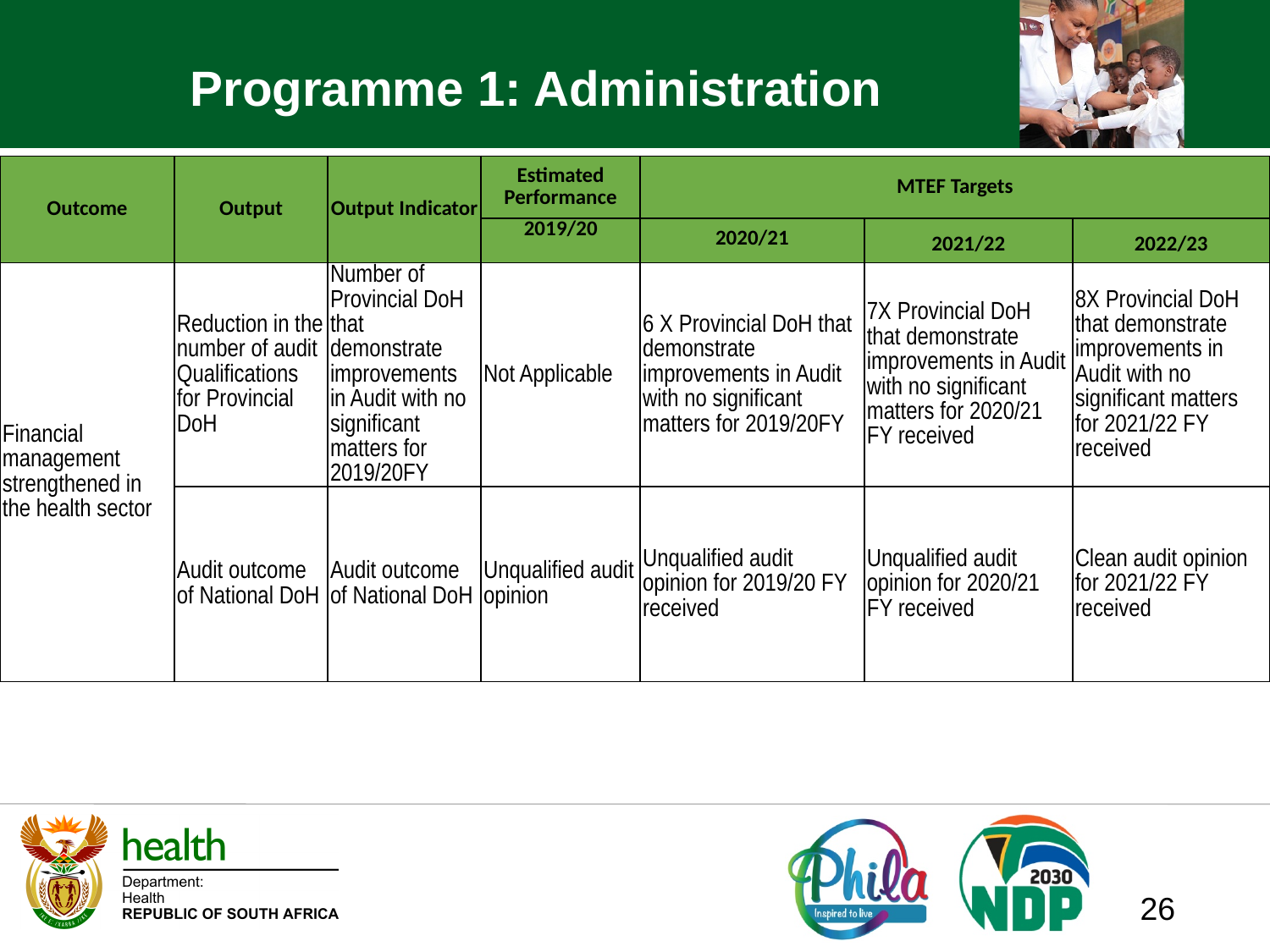

# Programme 1: Administration
| Outcome | Output | Output Indicator | Estimated Performance | MTEF Targets |  |  |
| --- | --- | --- | --- | --- | --- | --- |
|  |  |  | 2019/20 | 2020/21 | 2021/22 | 2022/23 |
| Financial management strengthened in the health sector | Reduction in the number of audit Qualifications for Provincial DoH | Number of Provincial DoH that demonstrate improvements in Audit with no significant matters for 2019/20FY | Not Applicable | 6 X Provincial DoH that demonstrate improvements in Audit with no significant matters for 2019/20FY | 7X Provincial DoH that demonstrate improvements in Audit with no significant matters for 2020/21 FY received | 8X Provincial DoH that demonstrate improvements in Audit with no significant matters for 2021/22 FY received |
|  | Audit outcome of National DoH | Audit outcome of National DoH | Unqualified audit opinion | Unqualified audit opinion for 2019/20 FY received | Unqualified audit opinion for 2020/21 FY received | Clean audit opinion for 2021/22 FY received |